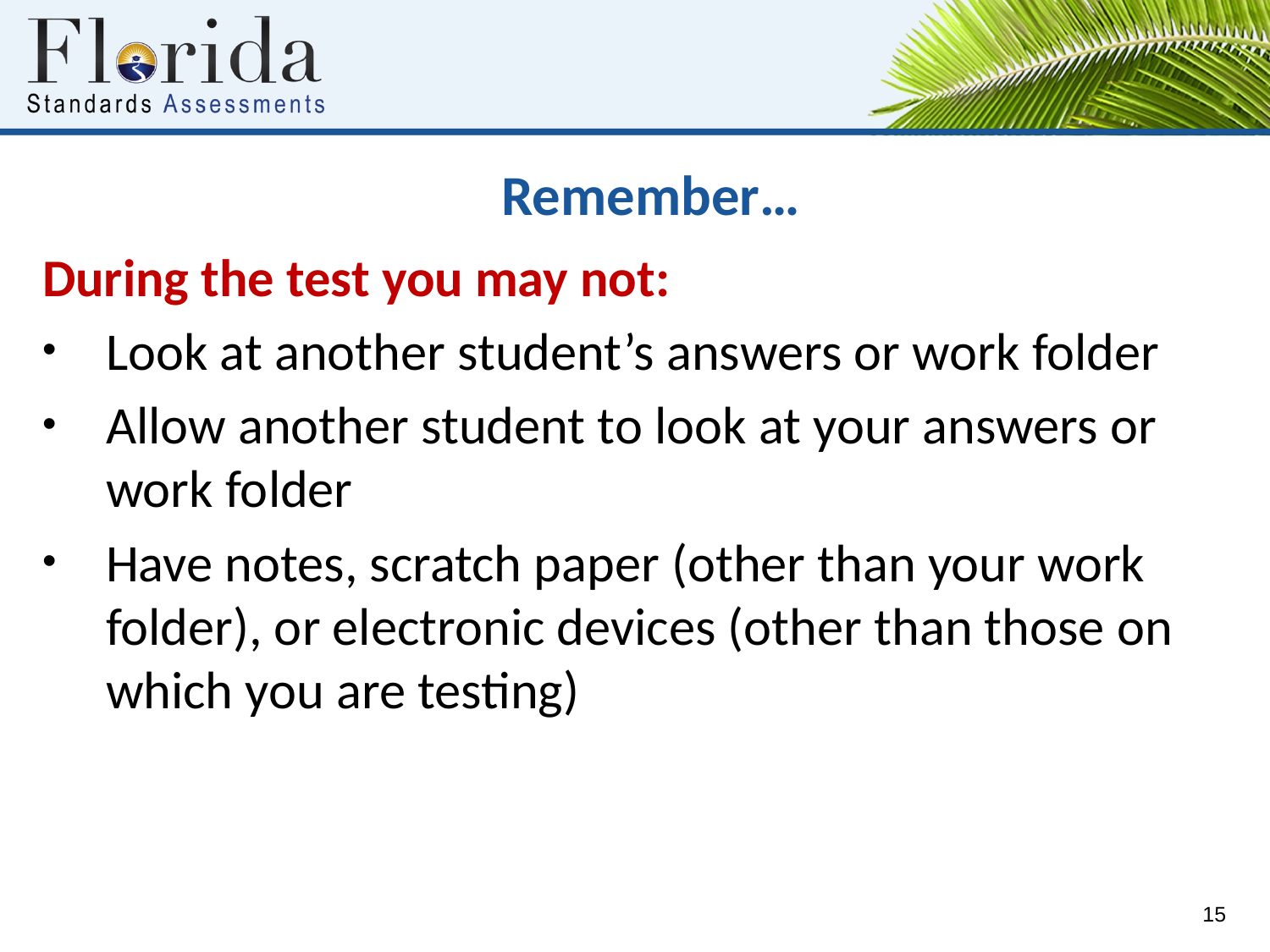

# Remember…
During the test you may not:
Look at another student’s answers or work folder
Allow another student to look at your answers or work folder
Have notes, scratch paper (other than your work folder), or electronic devices (other than those on which you are testing)
15